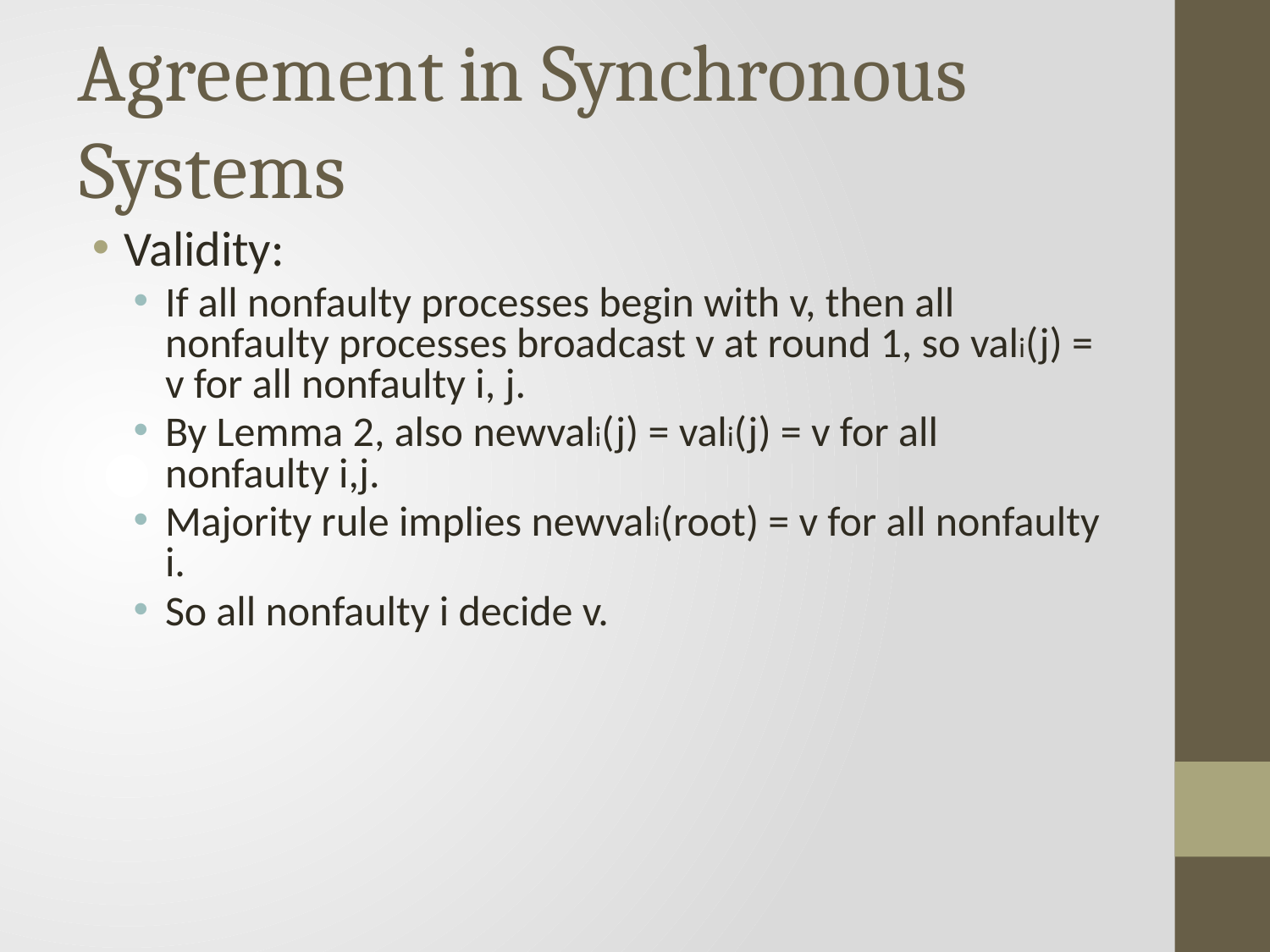

# Agreement in Synchronous Systems
Validity:
If all nonfaulty processes begin with v, then all nonfaulty processes broadcast v at round 1, so vali(j) = v for all nonfaulty i, j.
By Lemma 2, also newvali(j) = vali(j) = v for all nonfaulty i,j.
Majority rule implies newvali(root) = v for all nonfaulty i.
So all nonfaulty i decide v.